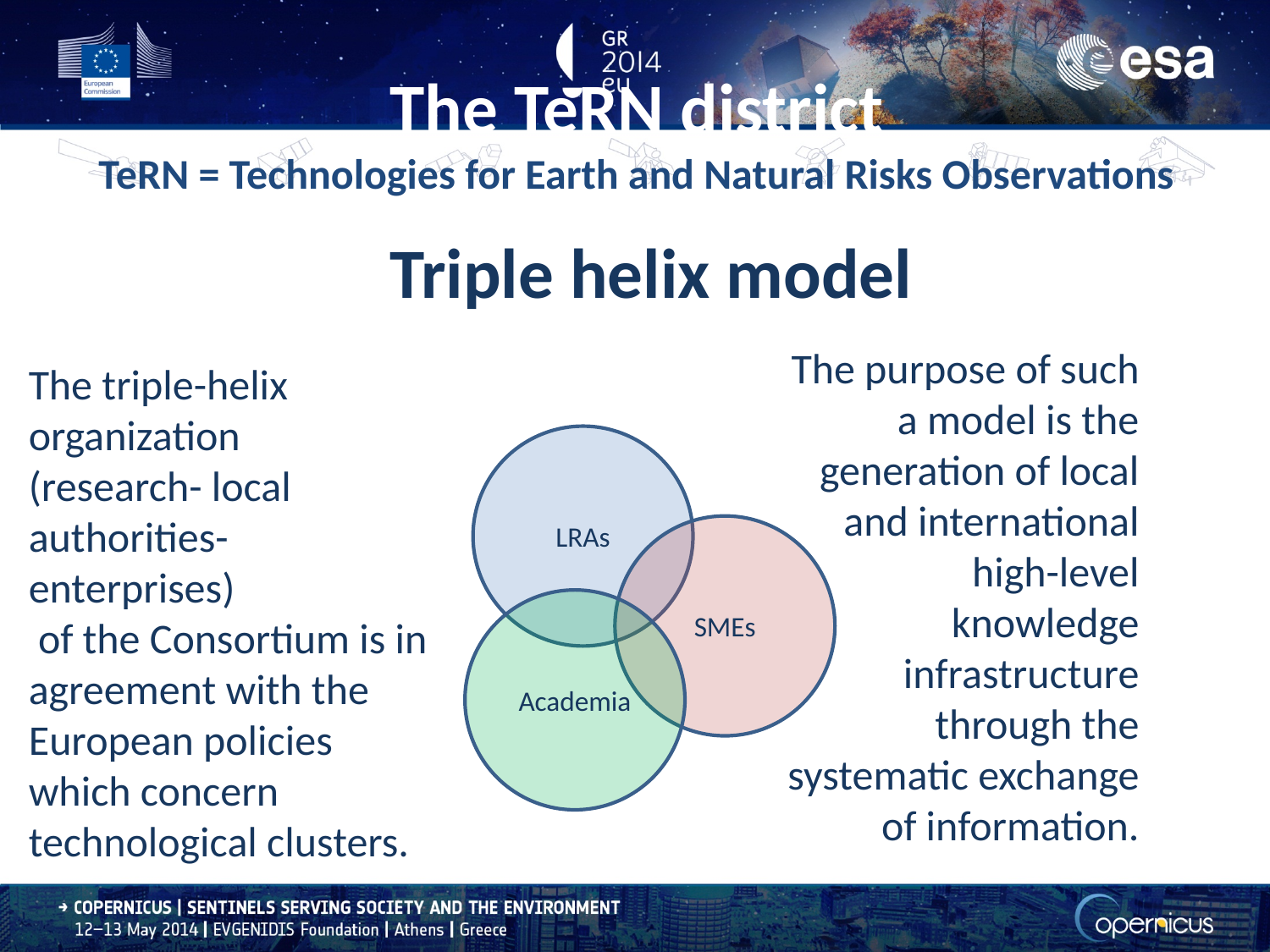

The TeRN district
TeRN = Technologies for Earth and Natural Risks Observations
Triple helix model
The purpose of such a model is the generation of local and international high-level knowledge infrastructure through the systematic exchange of information.
The triple-helix organization
(research- local authorities- enterprises)
 of the Consortium is in agreement with the European policies which concern technological clusters.
LRAs
SMEs
Academia